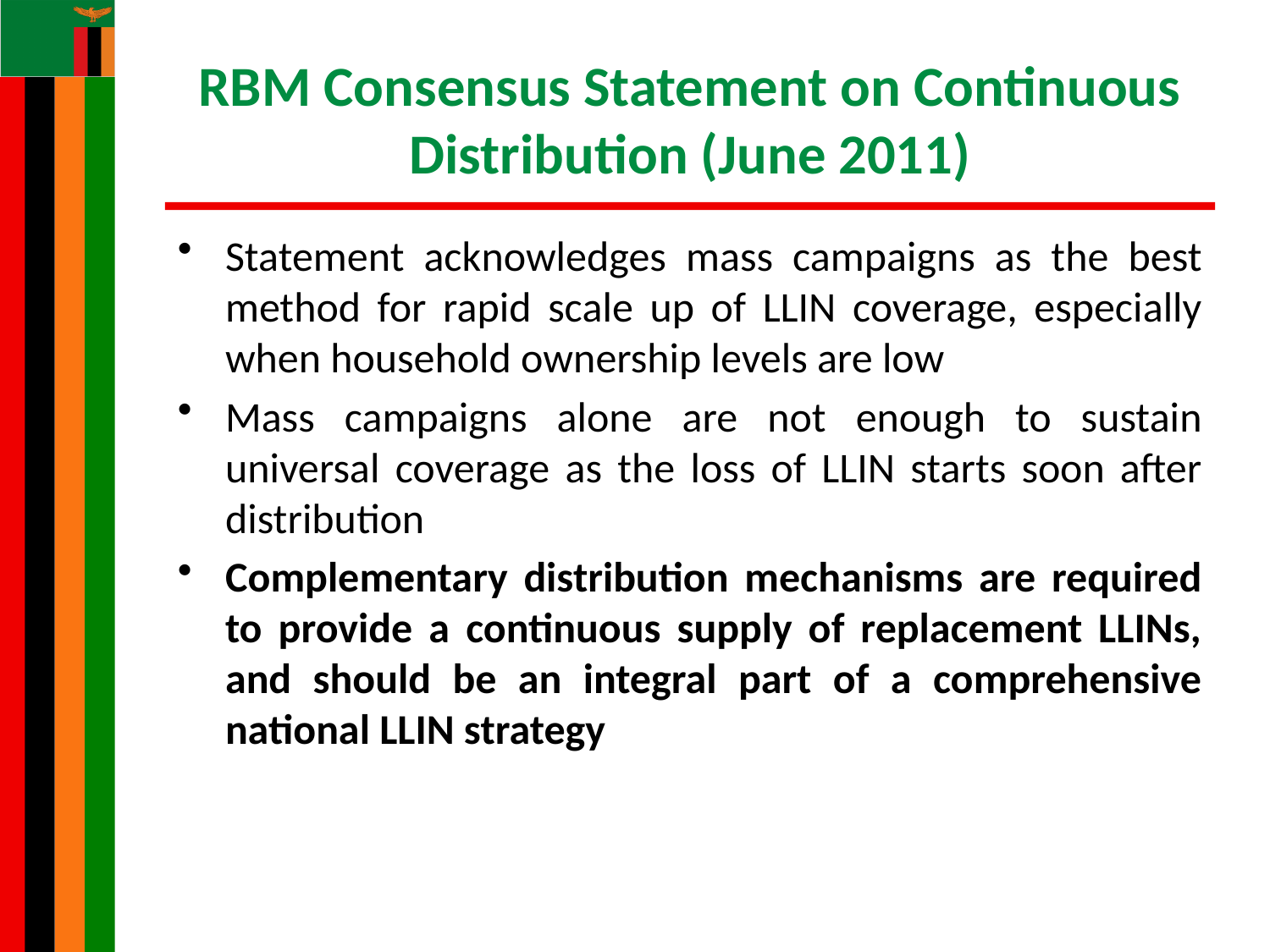

# RBM Consensus Statement on Continuous Distribution (June 2011)
Statement acknowledges mass campaigns as the best method for rapid scale up of LLIN coverage, especially when household ownership levels are low
Mass campaigns alone are not enough to sustain universal coverage as the loss of LLIN starts soon after distribution
Complementary distribution mechanisms are required to provide a continuous supply of replacement LLINs, and should be an integral part of a comprehensive national LLIN strategy